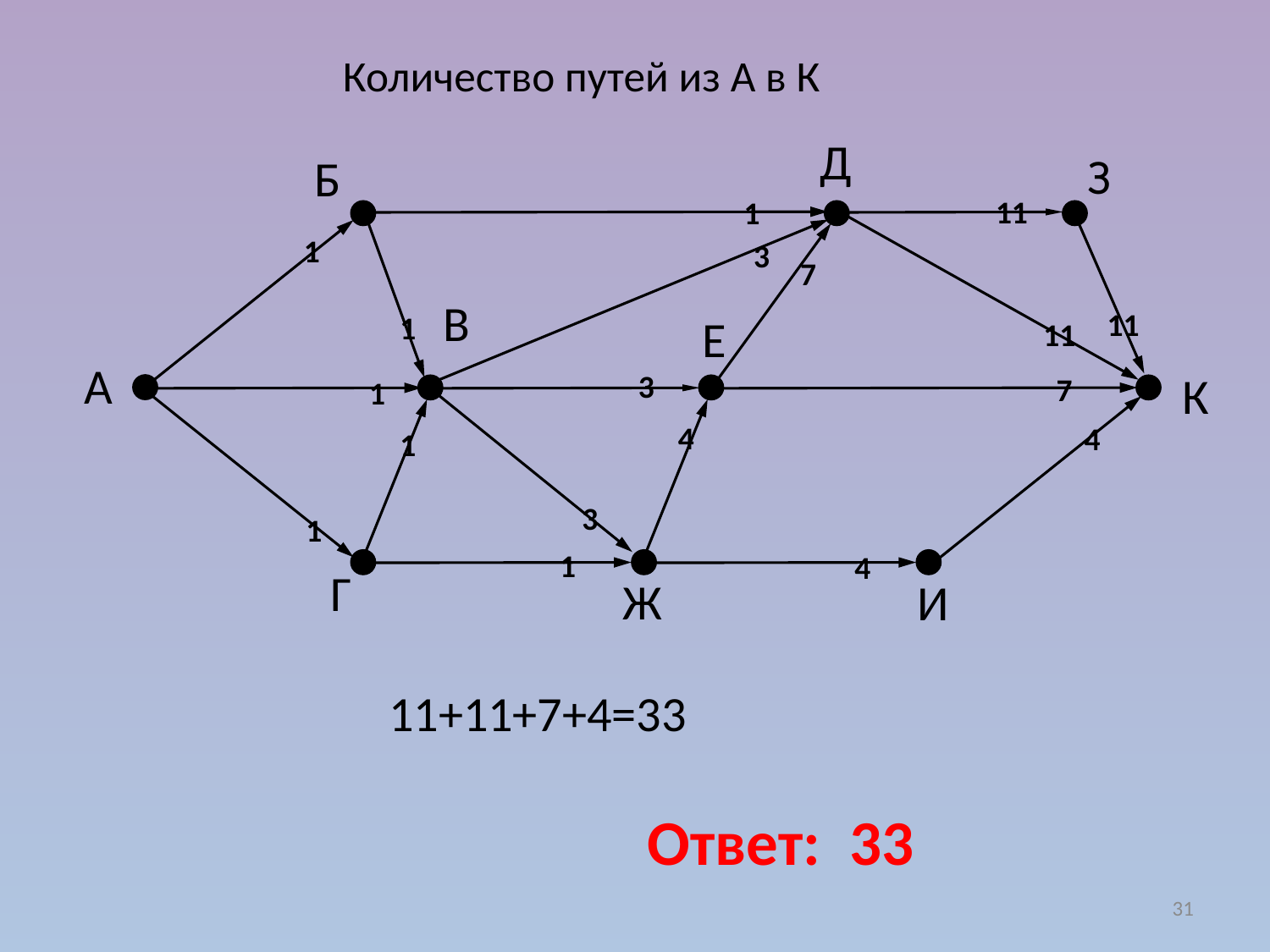

Количество путей из А в К
Д
З
Б

B
Е
А
К

Г

Ж
И
11
1
1
3
7
11
1
11
3
7
1
4
4
1
3
1
1
4
11+11+7+4=33
Ответ:  33
31